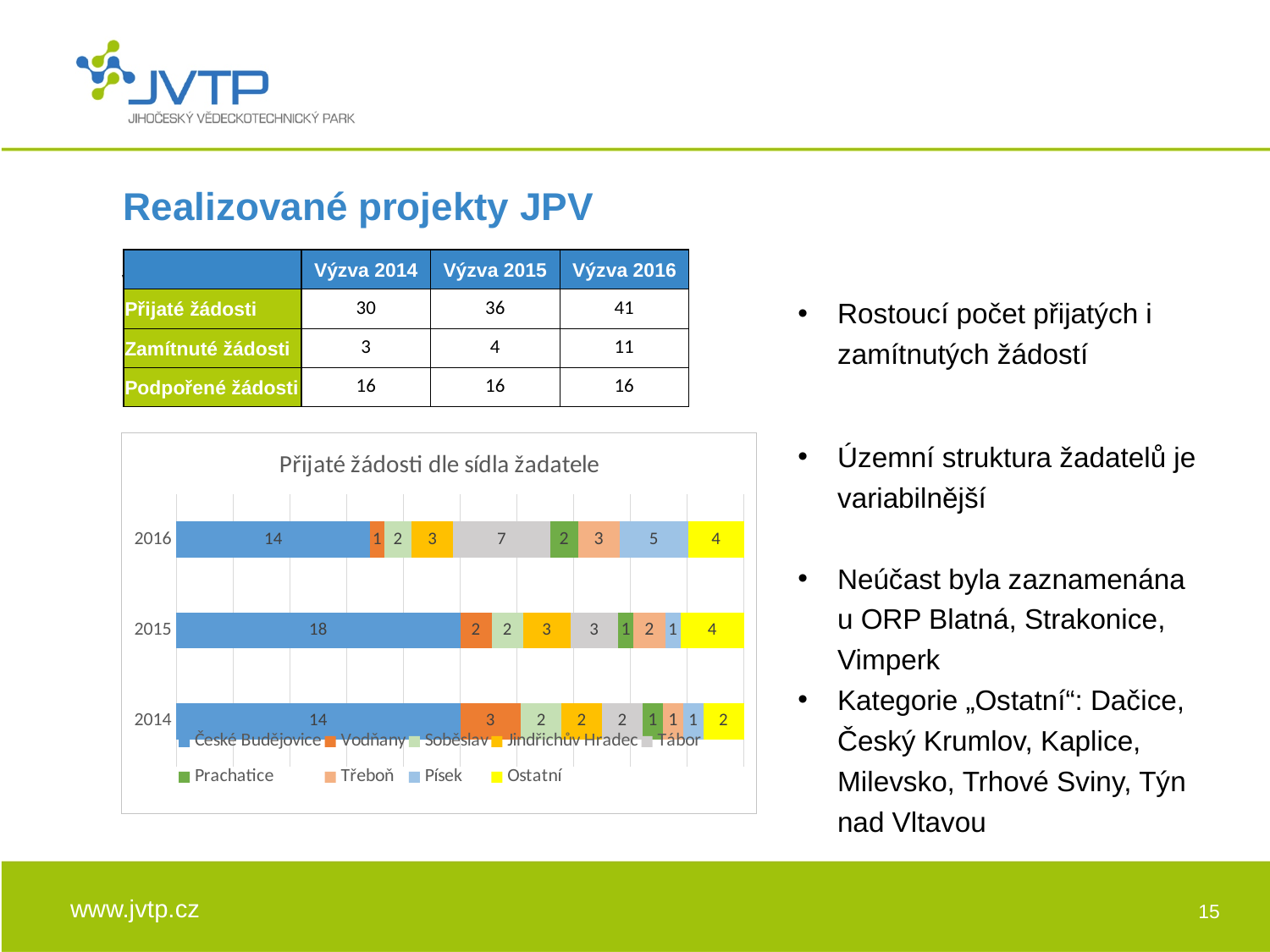

# Realizované projekty JPV
Jihočeské podnikatelské vouchery
|  | Výzva 2014 | Výzva 2015 | Výzva 2016 |
| --- | --- | --- | --- |
| Přijaté žádosti | 30 | 36 | 41 |
| Zamítnuté žádosti | 3 | 4 | 11 |
| Podpořené žádosti | 16 | 16 | 16 |
Rostoucí počet přijatých i zamítnutých žádostí

### Chart: Přijaté žádosti dle sídla žadatele

| Category | České Budějovice | Vodňany | Soběslav | Jindřichův Hradec | Tábor | Prachatice | Třeboň | Písek | Ostatní |
|---|---|---|---|---|---|---|---|---|---|
| 2014 | 14.0 | 3.0 | 2.0 | 2.0 | 2.0 | 1.0 | 1.0 | 1.0 | 2.0 |
| 2015 | 18.0 | 2.0 | 2.0 | 3.0 | 3.0 | 1.0 | 2.0 | 1.0 | 4.0 |
| 2016 | 14.0 | 1.0 | 2.0 | 3.0 | 7.0 | 2.0 | 3.0 | 5.0 | 4.0 |
Územní struktura žadatelů je variabilnější

Neúčast byla zaznamenána u ORP Blatná, Strakonice, Vimperk
Kategorie „Ostatní“: Dačice, Český Krumlov, Kaplice, Milevsko, Trhové Sviny, Týn nad Vltavou